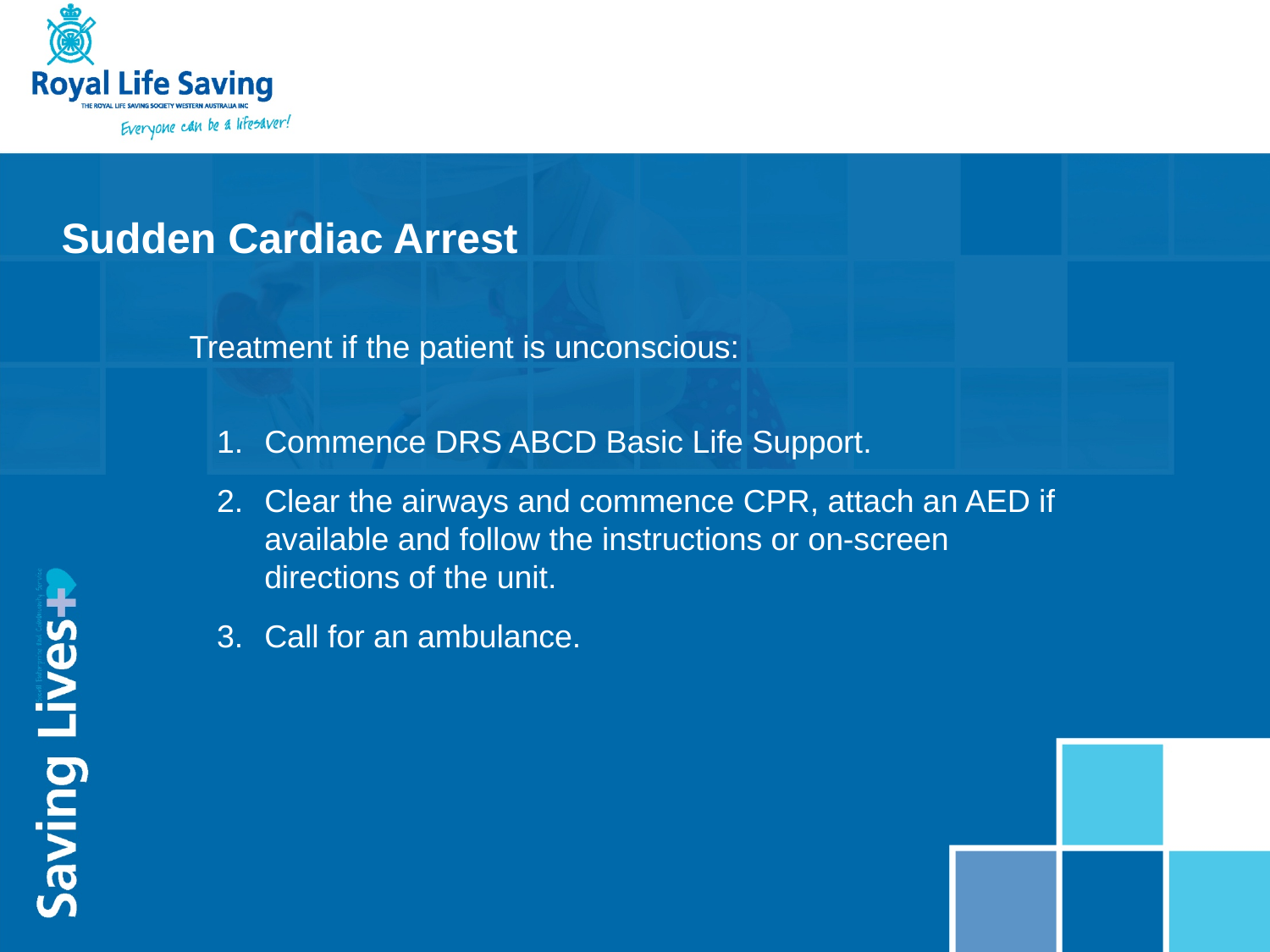

Sudden Cardiac Arrest
Treatment if the patient is unconscious:

Commence DRS ABCD Basic Life Support.
Clear the airways and commence CPR, attach an AED if available and follow the instructions or on-screen directions of the unit.
Call for an ambulance.